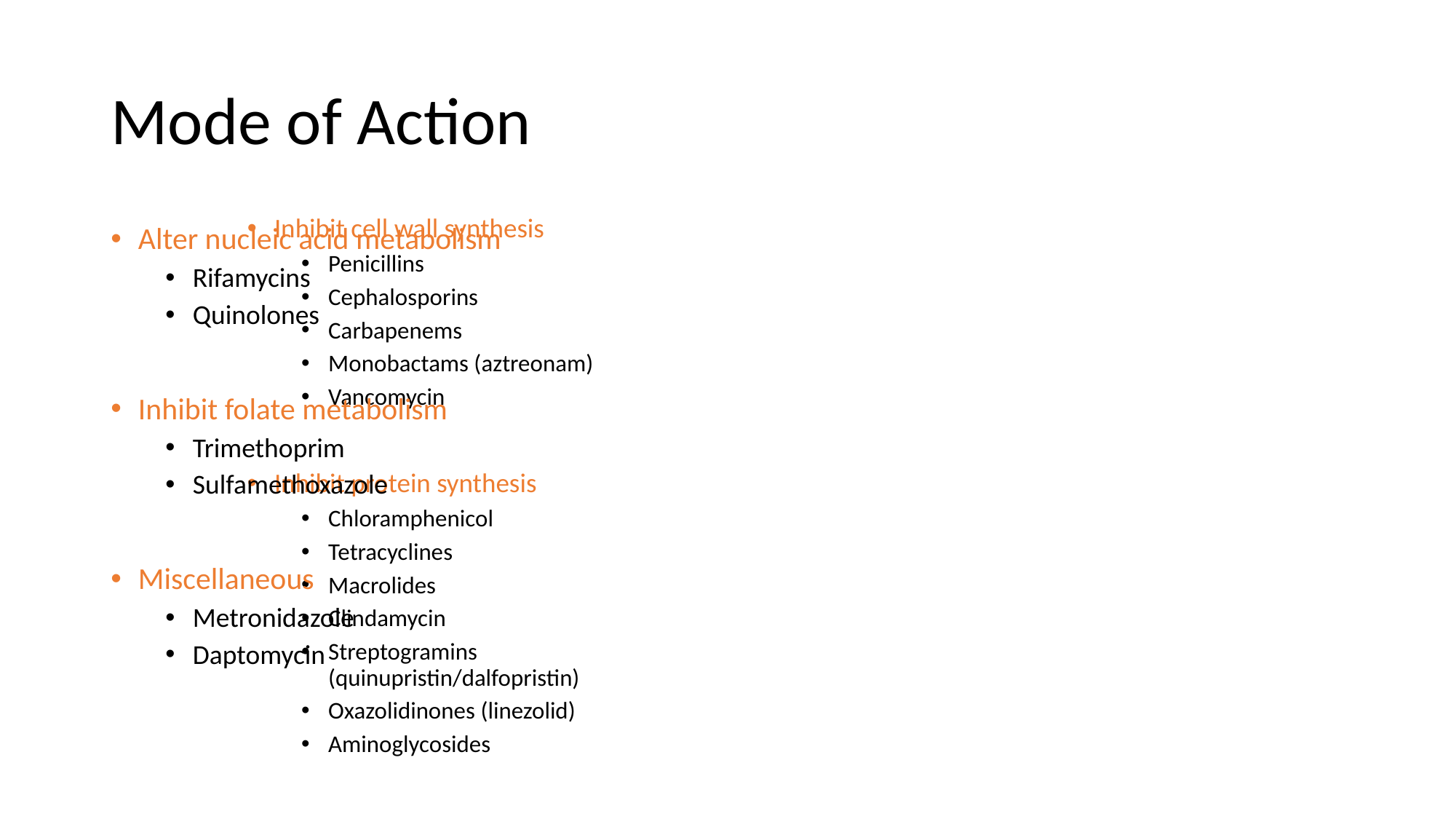

# Mode of Action
Inhibit cell wall synthesis
Penicillins
Cephalosporins
Carbapenems
Monobactams (aztreonam)
Vancomycin

Inhibit protein synthesis
Chloramphenicol
Tetracyclines
Macrolides
Clindamycin
Streptogramins (quinupristin/dalfopristin)
Oxazolidinones (linezolid)
Aminoglycosides
Alter nucleic acid metabolism
Rifamycins
Quinolones

Inhibit folate metabolism
Trimethoprim
Sulfamethoxazole

Miscellaneous
Metronidazole
Daptomycin